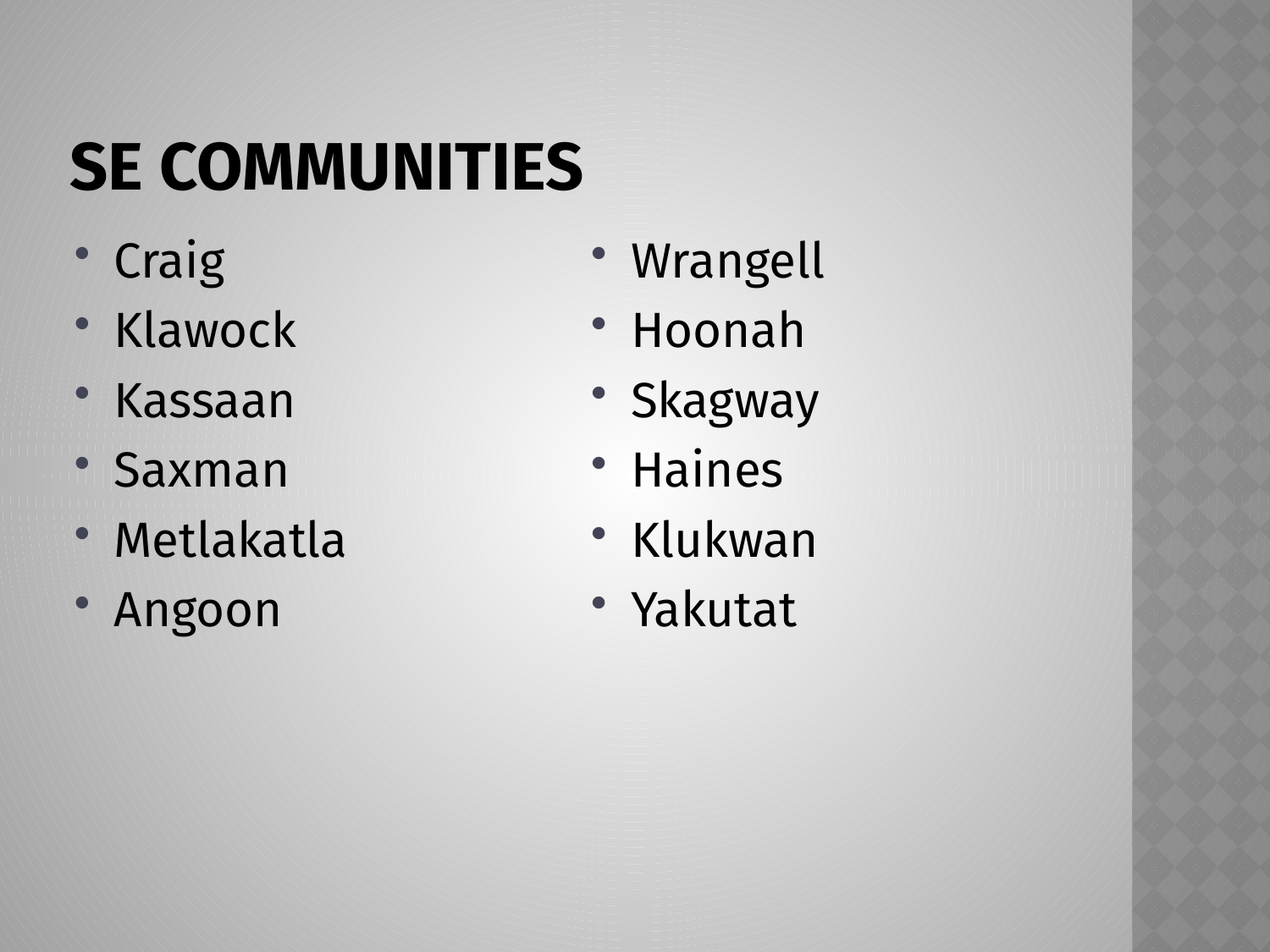

# SE Communities
Craig
Klawock
Kassaan
Saxman
Metlakatla
Angoon
Wrangell
Hoonah
Skagway
Haines
Klukwan
Yakutat